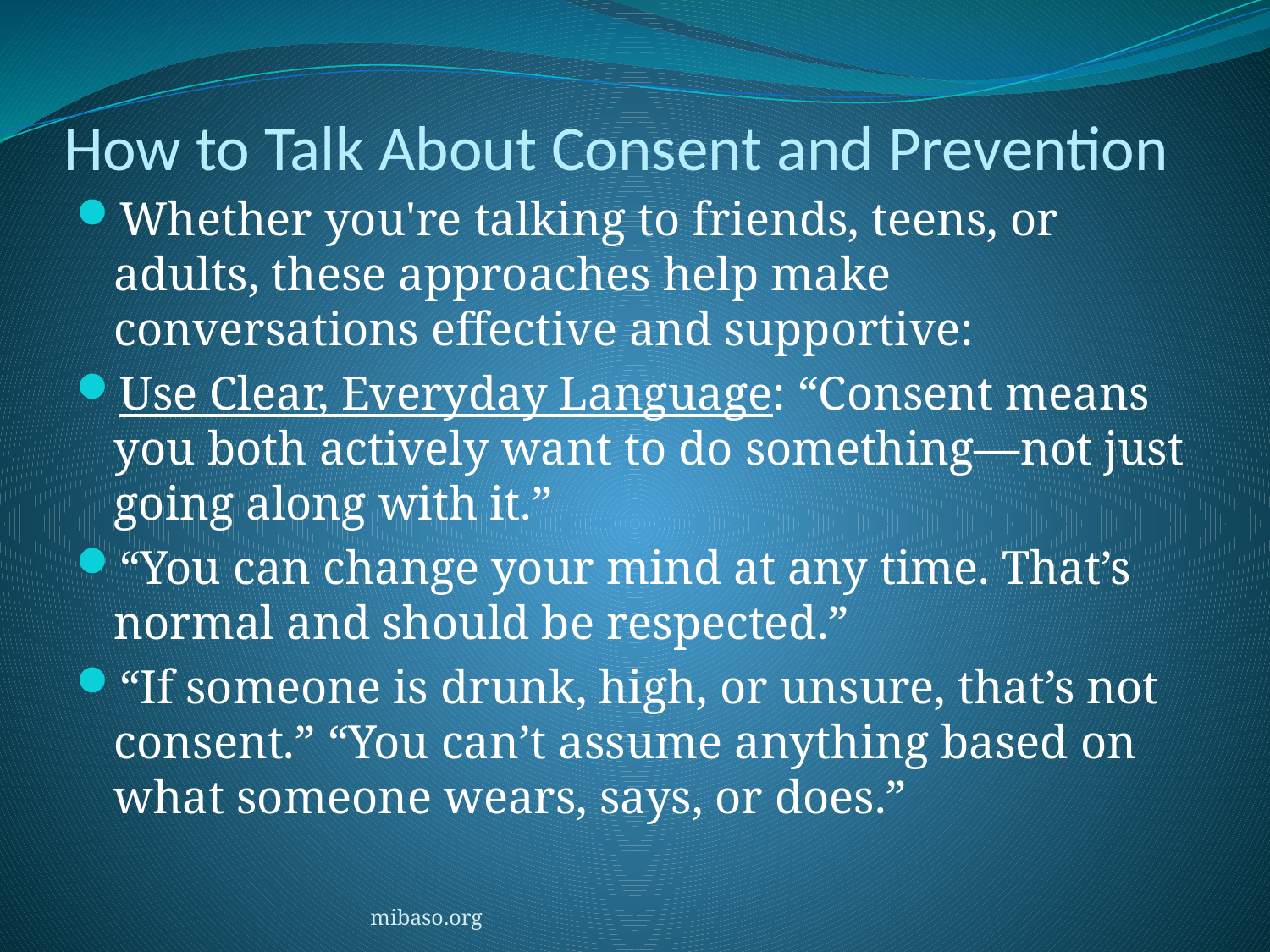

# How to Talk About Consent and Prevention
Whether you're talking to friends, teens, or adults, these approaches help make conversations effective and supportive:
Use Clear, Everyday Language: “Consent means you both actively want to do something—not just going along with it.”
“You can change your mind at any time. That’s normal and should be respected.”
“If someone is drunk, high, or unsure, that’s not consent.” “You can’t assume anything based on what someone wears, says, or does.”

mibaso.org